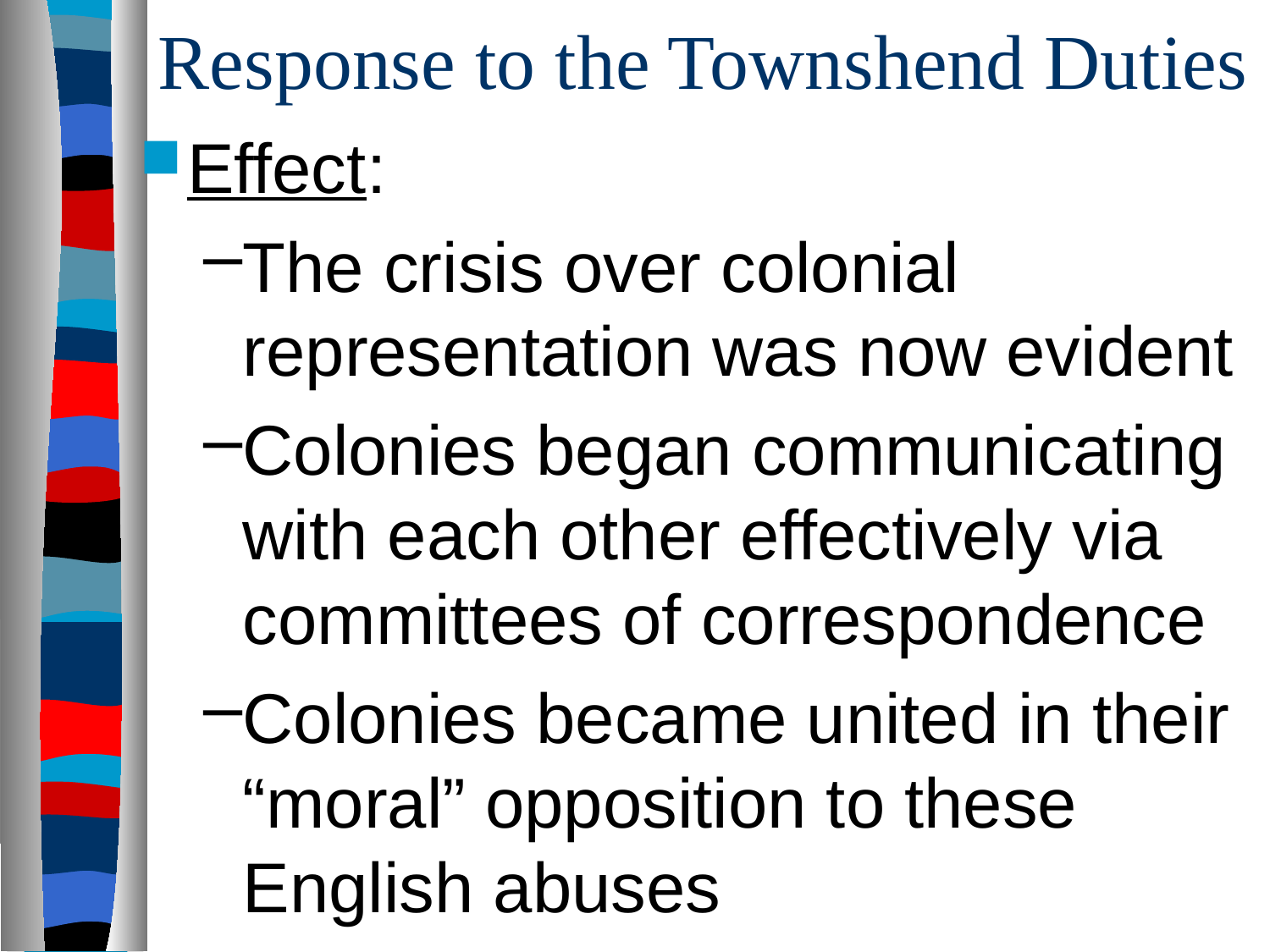

# Response to the Townshend Duties
Effect:
The crisis over colonial representation was now evident
Colonies began communicating with each other effectively via committees of correspondence
Colonies became united in their “moral” opposition to these English abuses